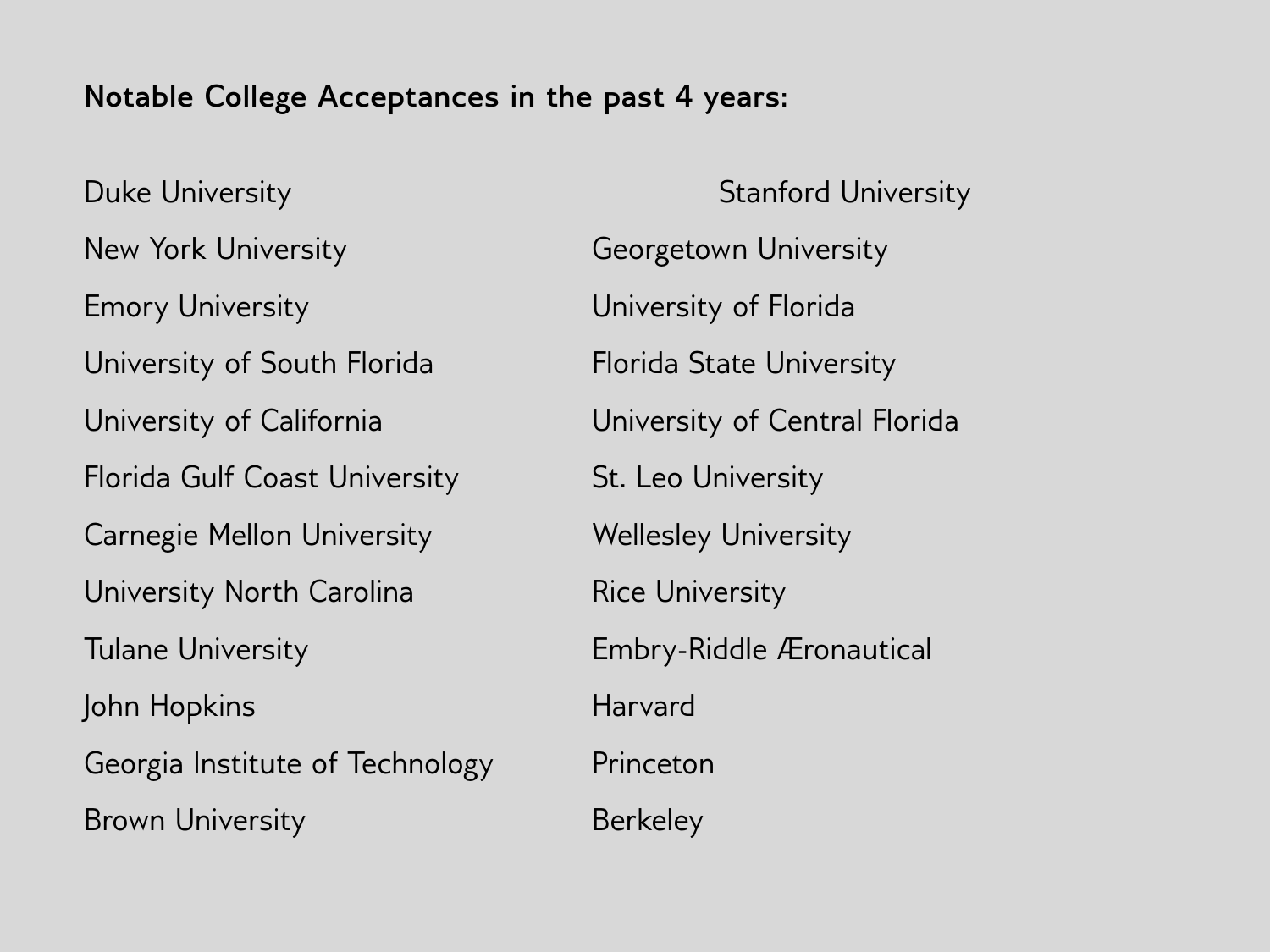

Notable College Acceptances in the past 4 years:

Duke University 		              	Stanford University
New York University 		Georgetown University
Emory University			University of Florida
University of South Florida		Florida State University
University of California		University of Central Florida
Florida Gulf Coast University		St. Leo University
Carnegie Mellon University		Wellesley University
University North Carolina		Rice University
Tulane University			Embry-Riddle Aeronautical
John Hopkins			Harvard
Georgia Institute of Technology	Princeton
Brown University			Berkeley